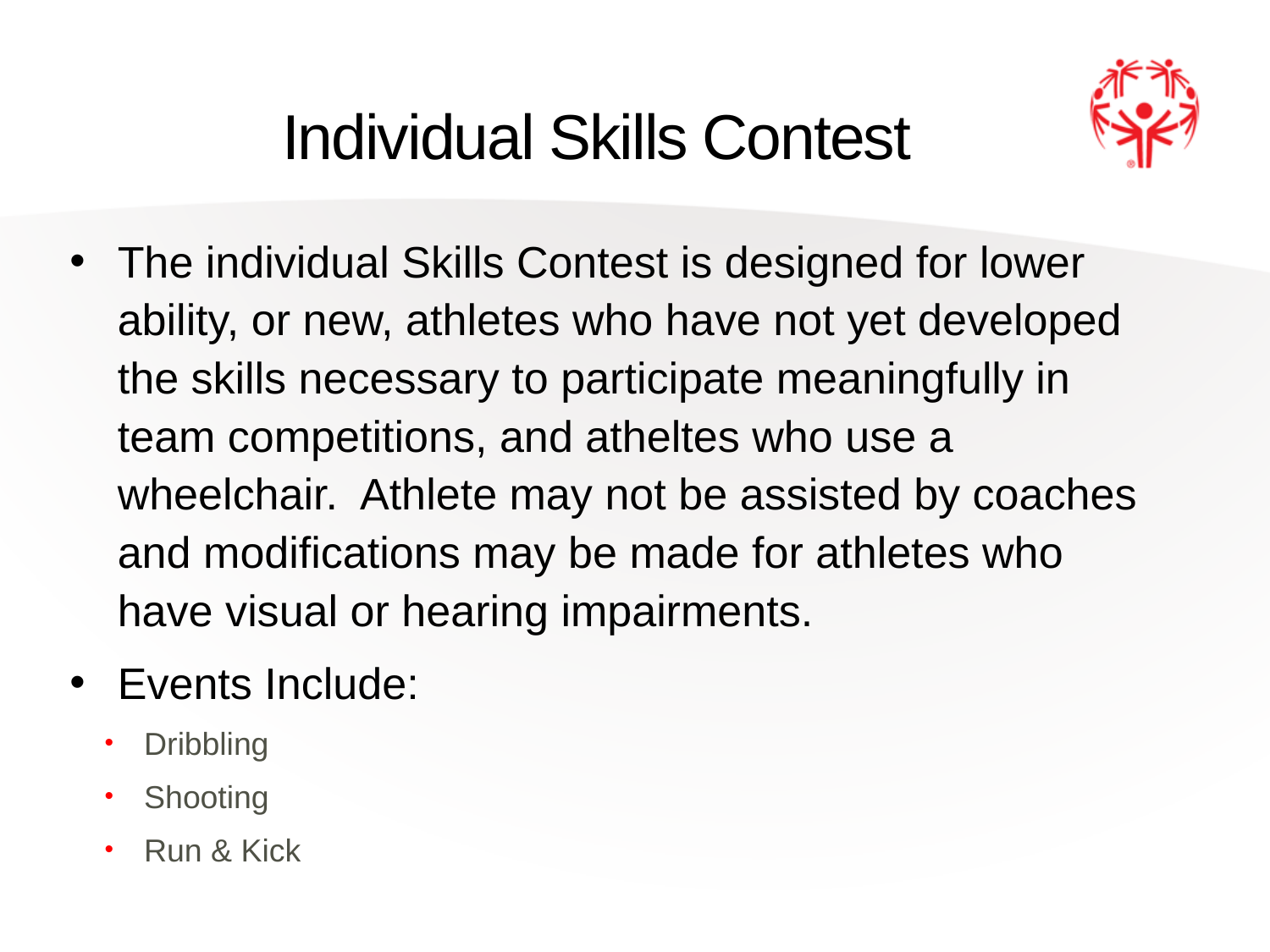

# Individual Skills Contest
The individual Skills Contest is designed for lower ability, or new, athletes who have not yet developed the skills necessary to participate meaningfully in team competitions, and atheltes who use a wheelchair.  Athlete may not be assisted by coaches and modifications may be made for athletes who have visual or hearing impairments.
Events Include:
Dribbling
Shooting
Run & Kick